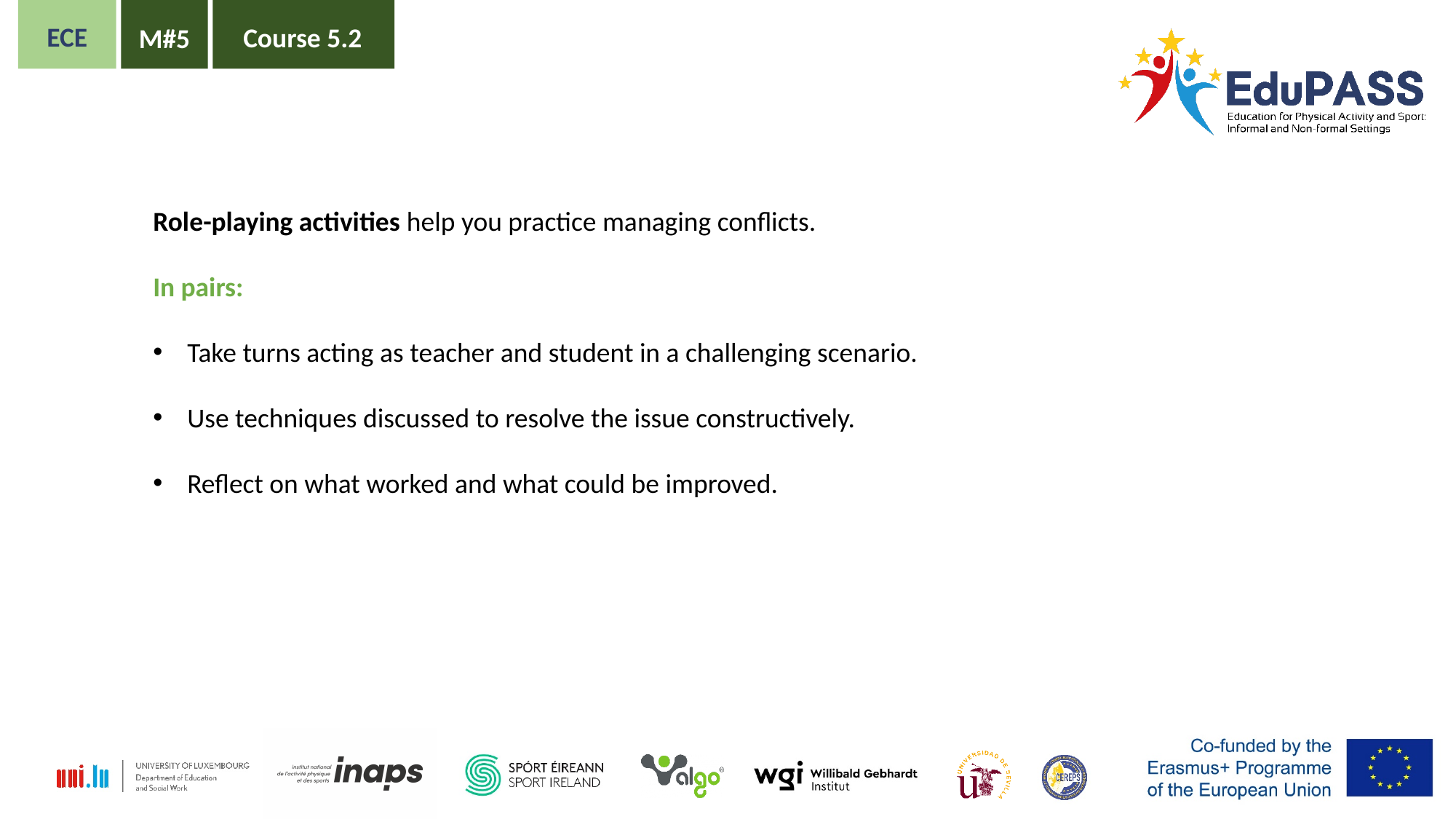

ECE
Course 5.2
M#5
Role-playing activities help you practice managing conflicts.

In pairs:

Take turns acting as teacher and student in a challenging scenario.

Use techniques discussed to resolve the issue constructively.

Reflect on what worked and what could be improved.